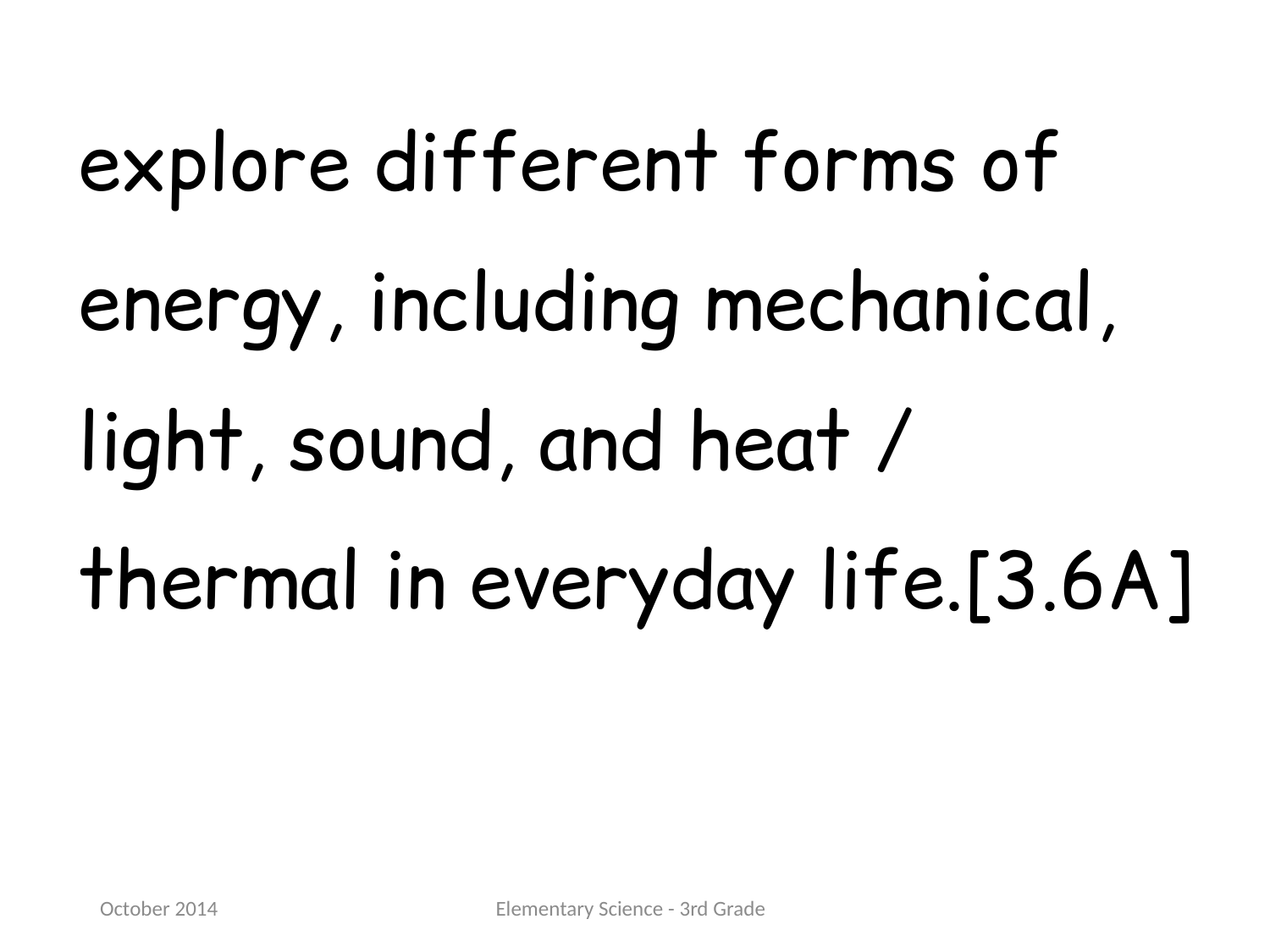

explore different forms of energy, including mechanical, light, sound, and heat / thermal in everyday life.[3.6A]
October 2014
Elementary Science - 3rd Grade